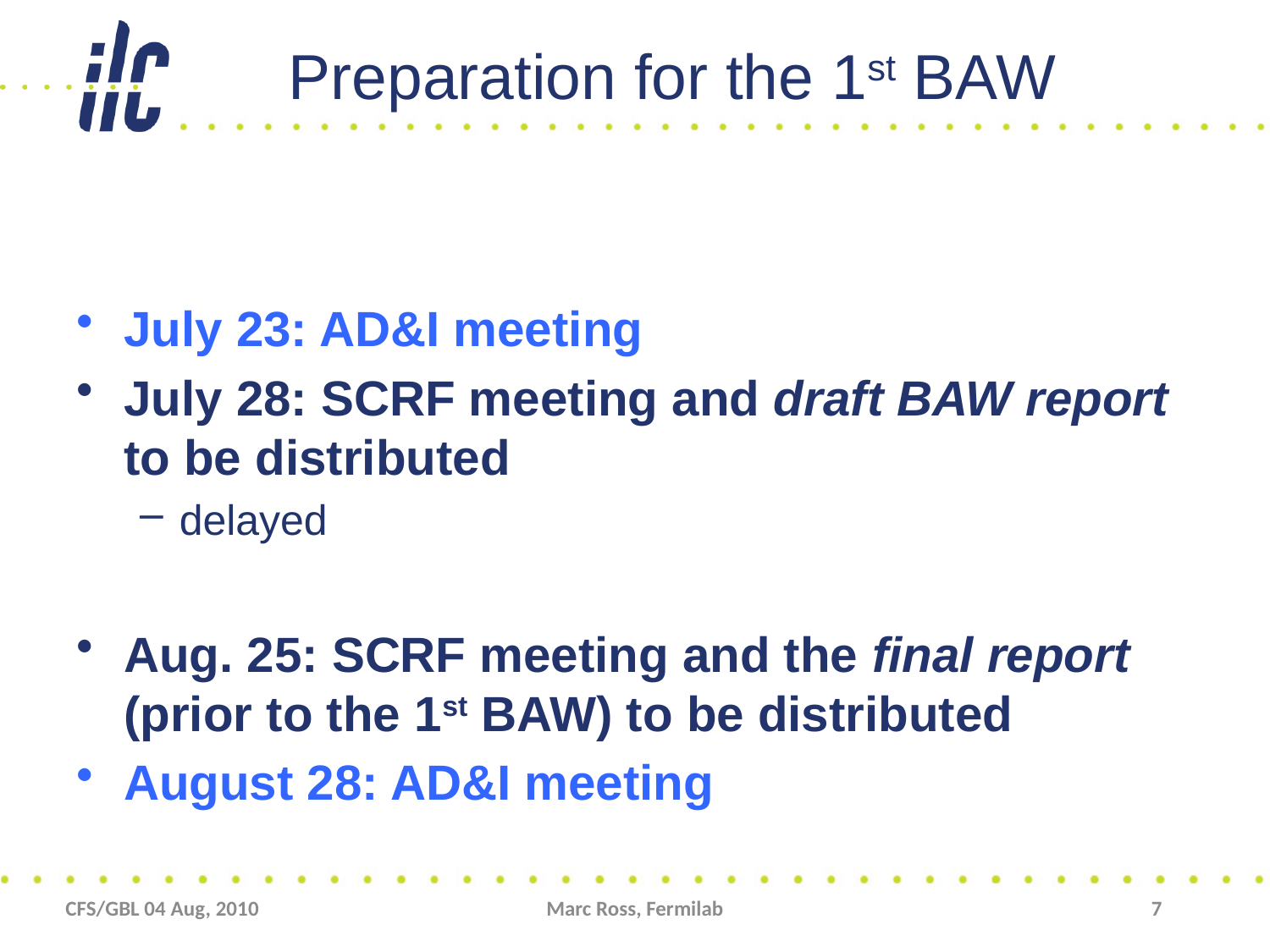

# Preparation for the 1st BAW

July 23: AD&I meeting
July 28: SCRF meeting and draft BAW report to be distributed
delayed

Aug. 25: SCRF meeting and the final report (prior to the 1st BAW) to be distributed
August 28: AD&I meeting

CFS/GBL 04 Aug, 2010
Marc Ross, Fermilab
7